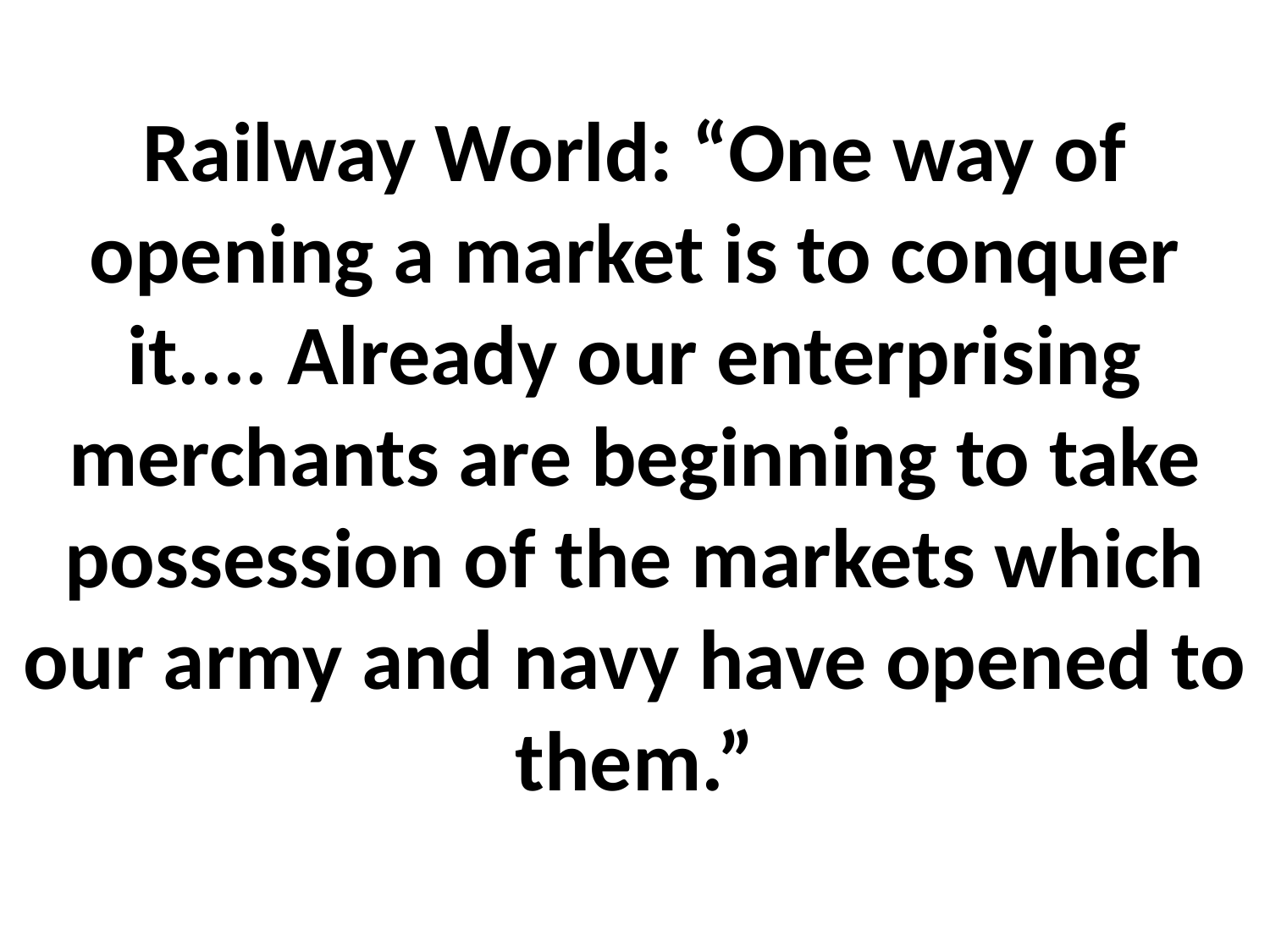

# Railway World: “One way of opening a market is to conquer it.... Already our enterprising merchants are beginning to take possession of the markets which our army and navy have opened to them.”